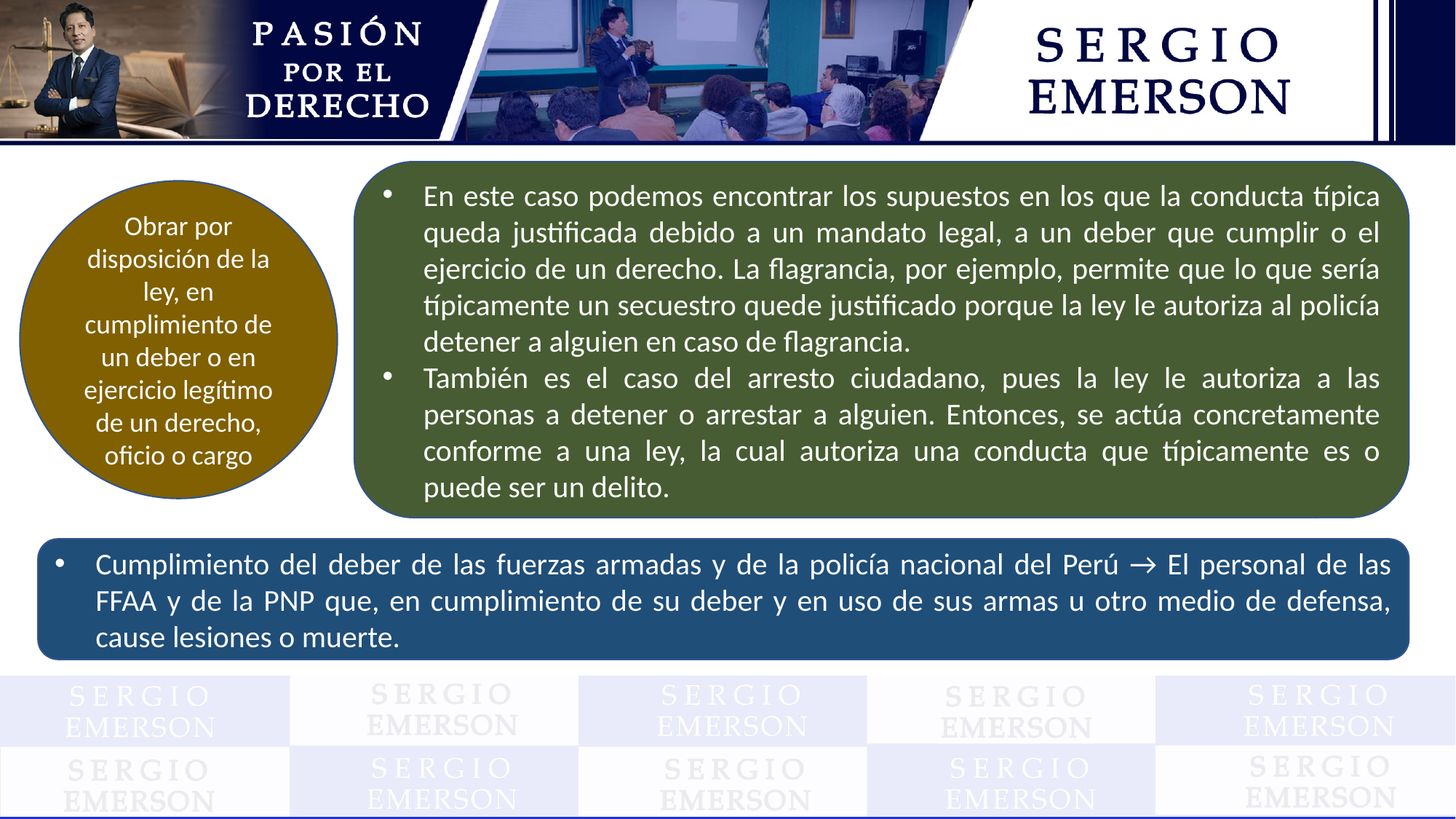

En este caso podemos encontrar los supuestos en los que la conducta típica queda justificada debido a un mandato legal, a un deber que cumplir o el ejercicio de un derecho. La flagrancia, por ejemplo, permite que lo que sería típicamente un secuestro quede justificado porque la ley le autoriza al policía detener a alguien en caso de flagrancia.
También es el caso del arresto ciudadano, pues la ley le autoriza a las personas a detener o arrestar a alguien. Entonces, se actúa concretamente conforme a una ley, la cual autoriza una conducta que típicamente es o puede ser un delito.
Obrar por disposición de la ley, en cumplimiento de un deber o en ejercicio legítimo de un derecho, oficio o cargo
Cumplimiento del deber de las fuerzas armadas y de la policía nacional del Perú → El personal de las FFAA y de la PNP que, en cumplimiento de su deber y en uso de sus armas u otro medio de defensa, cause lesiones o muerte.